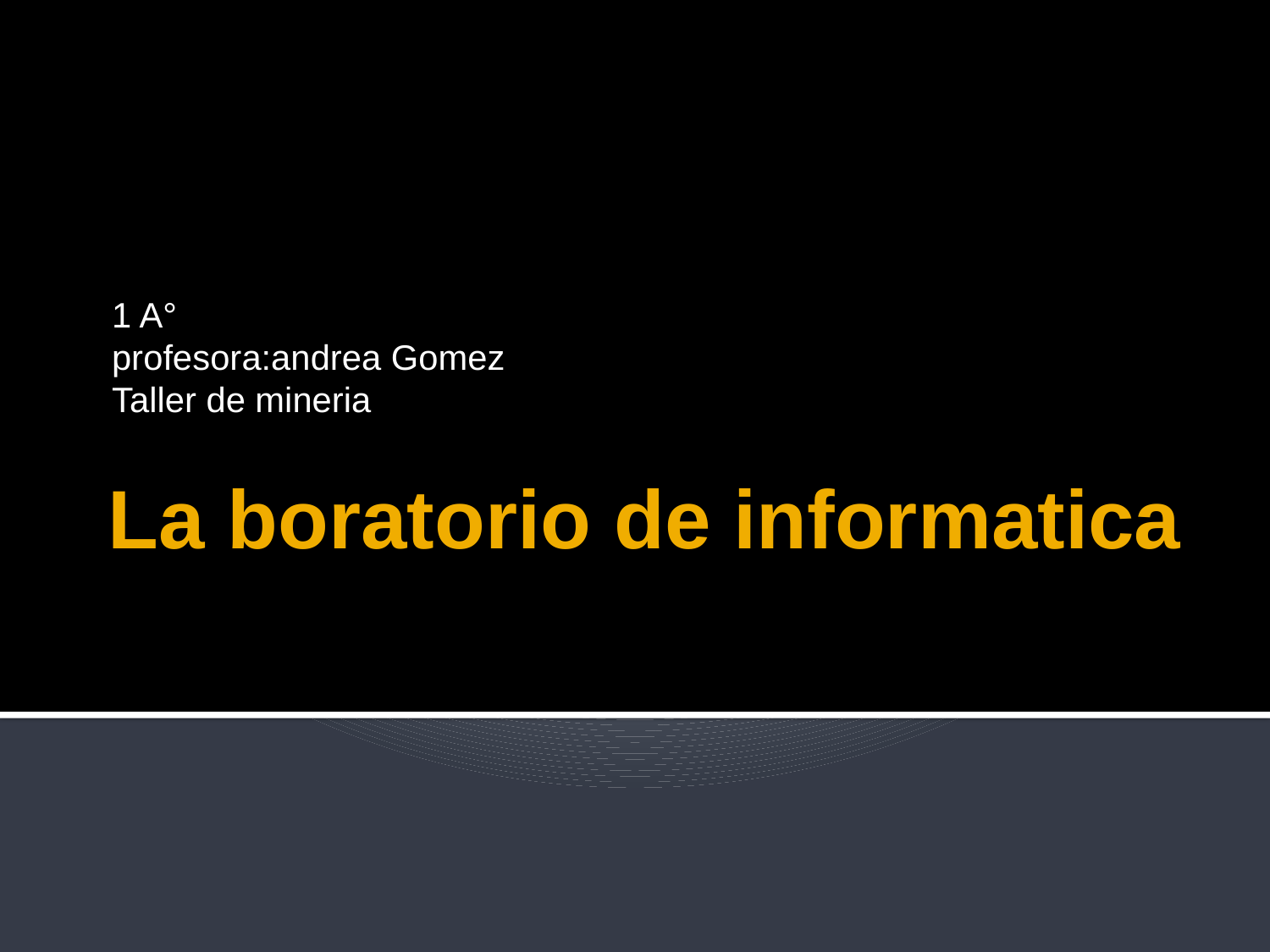

1 A°
profesora:andrea Gomez
Taller de mineria

# La boratorio de informatica